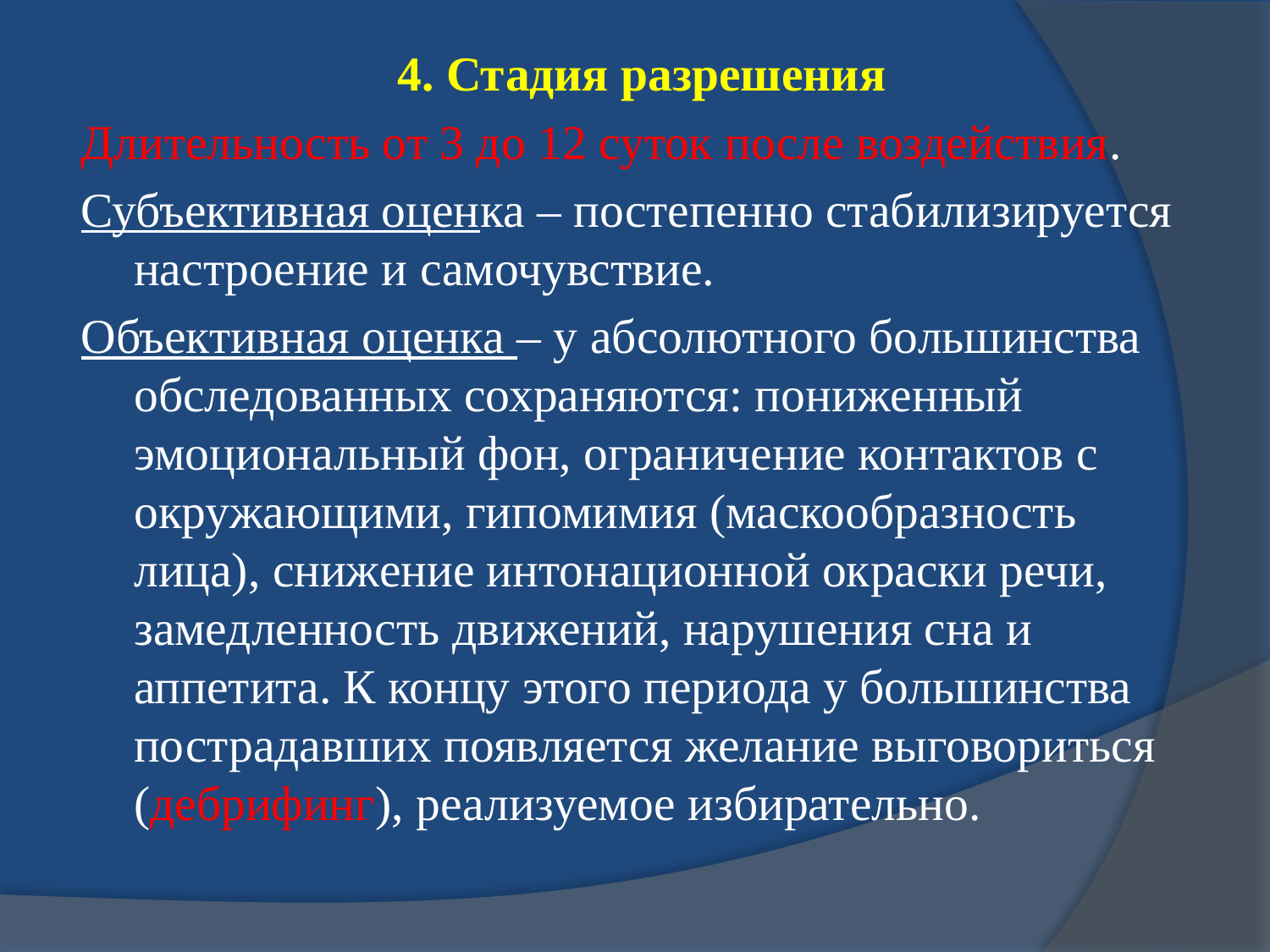

4. Стадия разрешения
Длительность от 3 до 12 суток после воздействия.
Субъективная оценка – постепенно стабилизируется настроение и самочувствие.
Объективная оценка – у абсолютного большинства обследованных сохраняются: пониженный эмоциональный фон, ограничение контактов с окружающими, гипомимия (маскообразность лица), снижение интонационной окраски речи, замедленность движений, нарушения сна и аппетита. К концу этого периода у большинства пострадавших появляется желание выговориться (дебрифинг), реализуемое избирательно.

#